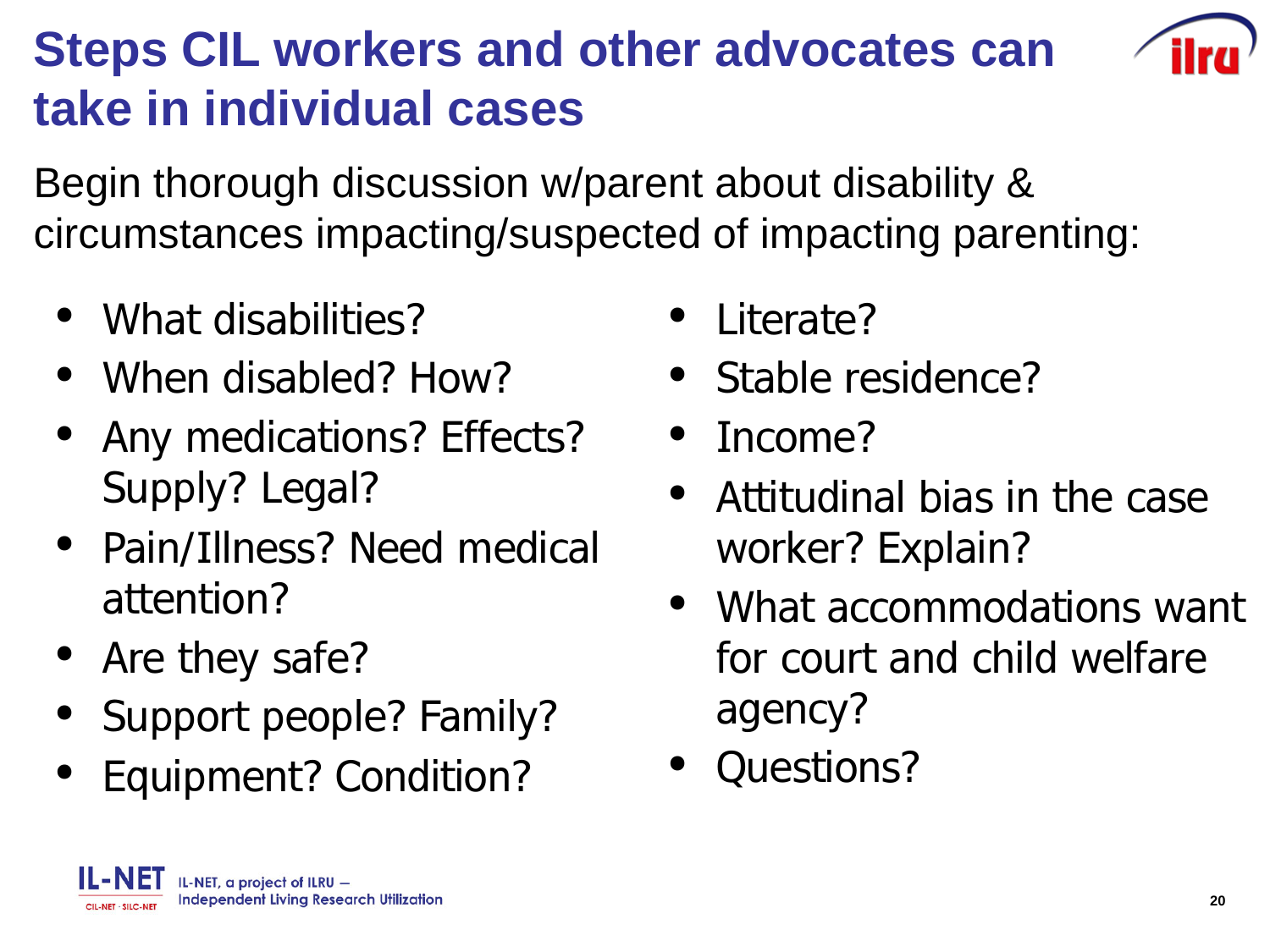

# Steps CIL workers and other advocates can take in individual cases
Begin thorough discussion w/parent about disability & circumstances impacting/suspected of impacting parenting:
What disabilities?
When disabled? How?
Any medications? Effects? Supply? Legal?
Pain/Illness? Need medical attention?
Are they safe?
Support people? Family?
Equipment? Condition?

Literate?
Stable residence?
Income?
Attitudinal bias in the case worker? Explain?
What accommodations want for court and child welfare agency?
Questions?